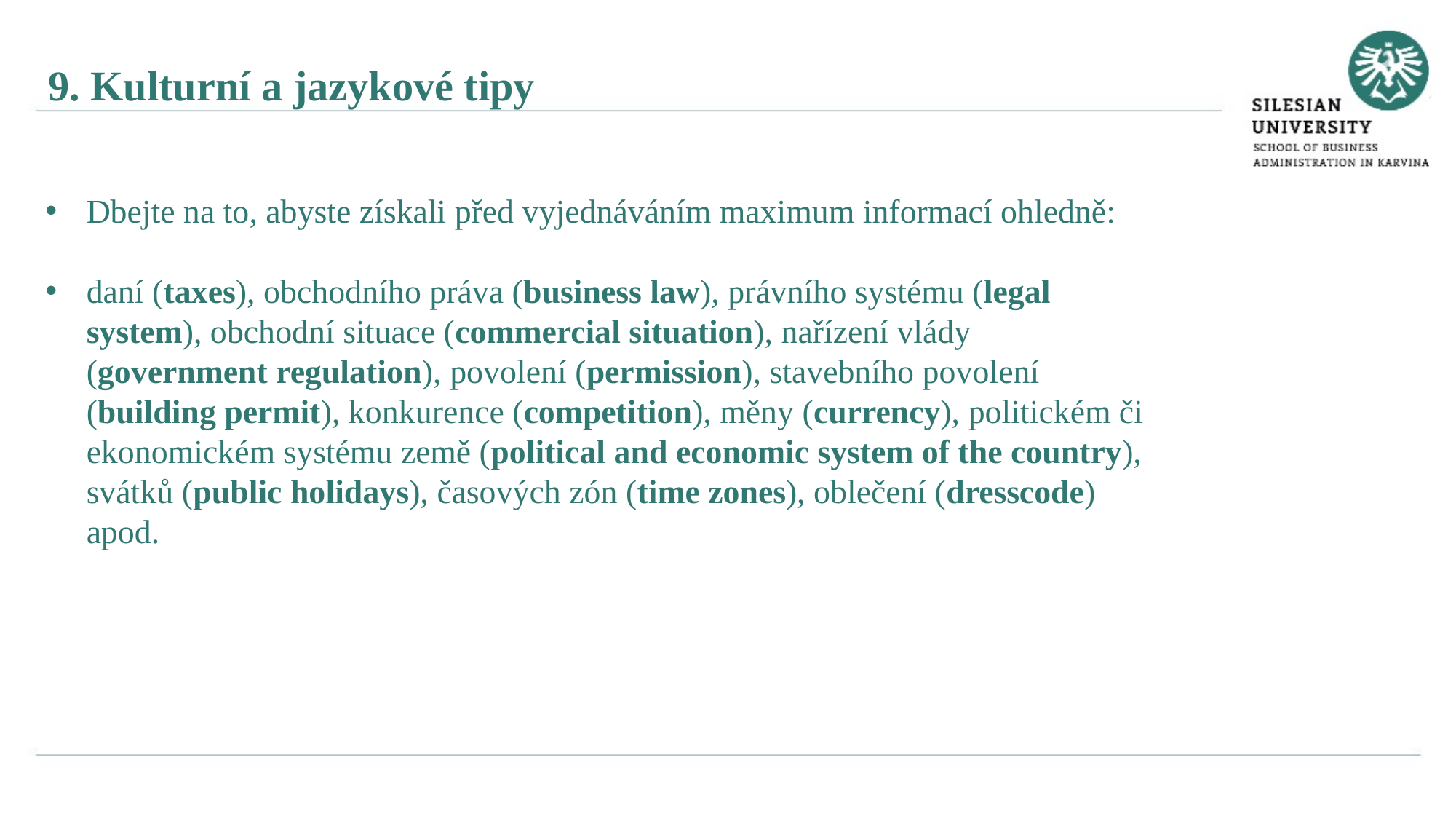

9. Kulturní a jazykové tipy

Dbejte na to, abyste získali před vyjednáváním maximum informací ohledně:

daní (taxes), obchodního práva (business law), právního systému (legal system), obchodní situace (commercial situation), nařízení vlády (government regulation), povolení (permission), stavebního povolení (building permit), konkurence (competition), měny (currency), politickém či ekonomickém systému země (political and economic system of the country), svátků (public holidays), časových zón (time zones), oblečení (dresscode) apod.